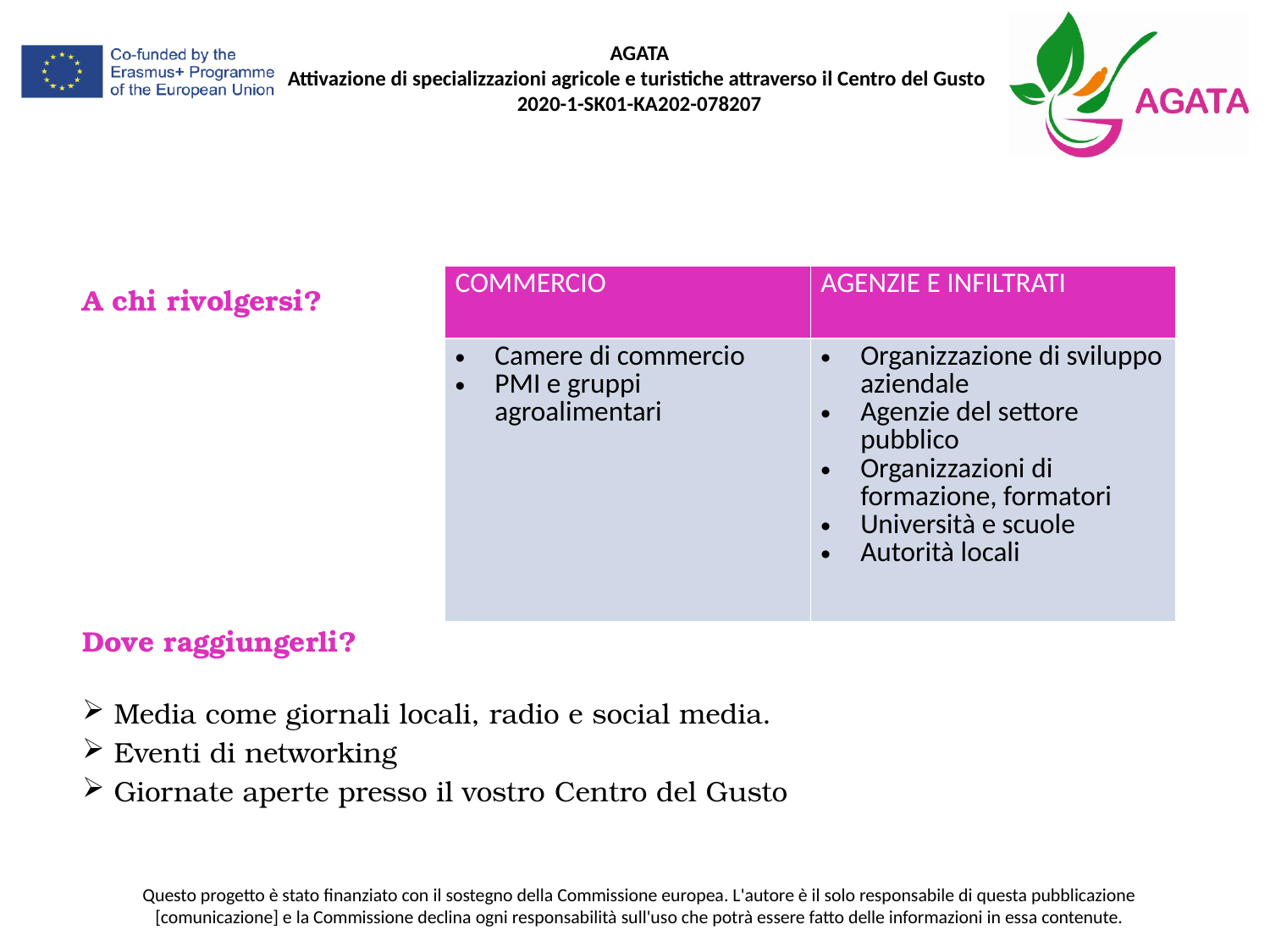

A chi rivolgersi?

Dove raggiungerli?

 Media come giornali locali, radio e social media.
 Eventi di networking
 Giornate aperte presso il vostro Centro del Gusto

| COMMERCIO | AGENZIE E INFILTRATI |
| --- | --- |
| Camere di commercio PMI e gruppi agroalimentari | Organizzazione di sviluppo aziendale Agenzie del settore pubblico Organizzazioni di formazione, formatori Università e scuole Autorità locali |